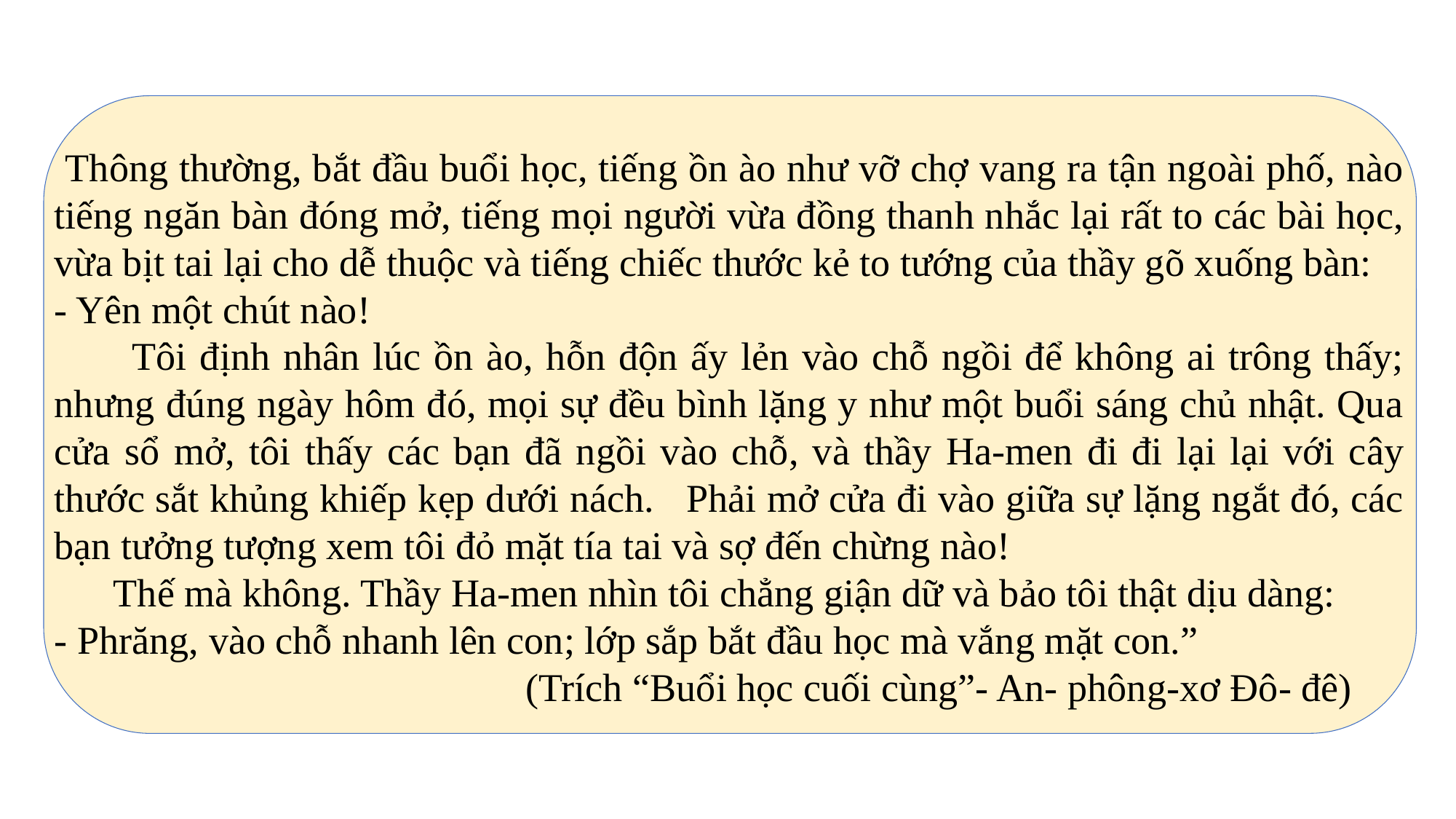

Thông thường, bắt đầu buổi học, tiếng ồn ào như vỡ chợ vang ra tận ngoài phố, nào tiếng ngăn bàn đóng mở, tiếng mọi người vừa đồng thanh nhắc lại rất to các bài học, vừa bịt tai lại cho dễ thuộc và tiếng chiếc thước kẻ to tướng của thầy gõ xuống bàn:
- Yên một chút nào!
      Tôi định nhân lúc ồn ào, hỗn độn ấy lẻn vào chỗ ngồi để không ai trông thấy; nhưng đúng ngày hôm đó, mọi sự đều bình lặng y như một buổi sáng chủ nhật. Qua cửa sổ mở, tôi thấy các bạn đã ngồi vào chỗ, và thầy Ha-men đi đi lại lại với cây thước sắt khủng khiếp kẹp dưới nách.   Phải mở cửa đi vào giữa sự lặng ngắt đó, các bạn tưởng tượng xem tôi đỏ mặt tía tai và sợ đến chừng nào!
      Thế mà không. Thầy Ha-men nhìn tôi chẳng giận dữ và bảo tôi thật dịu dàng:
- Phrăng, vào chỗ nhanh lên con; lớp sắp bắt đầu học mà vắng mặt con.”
                                                (Trích “Buổi học cuối cùng”- An- phông-xơ Đô- đê)